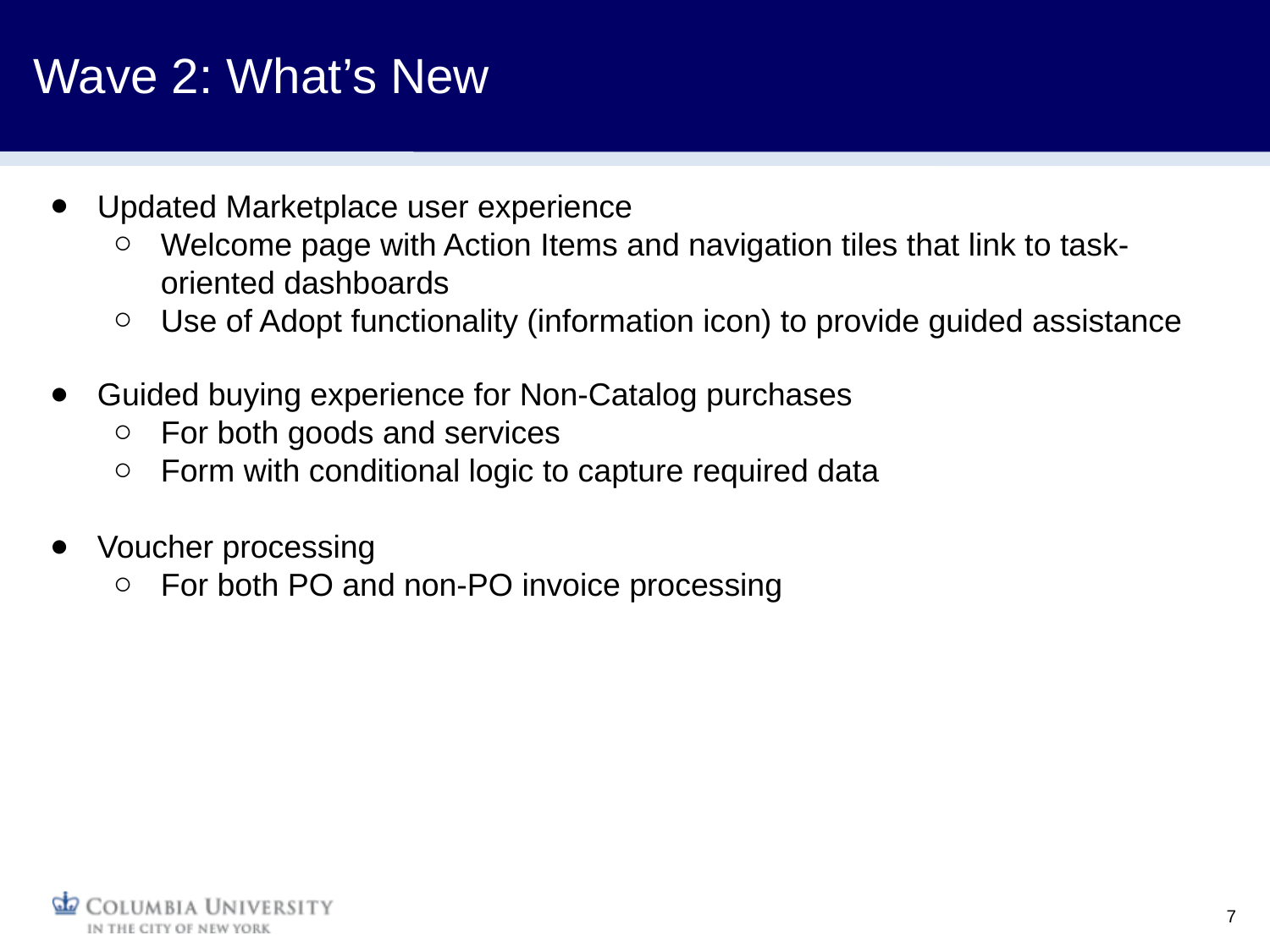

Wave 2: What’s New
Updated Marketplace user experience
Welcome page with Action Items and navigation tiles that link to task-oriented dashboards
Use of Adopt functionality (information icon) to provide guided assistance

Guided buying experience for Non-Catalog purchases
For both goods and services
Form with conditional logic to capture required data

Voucher processing
For both PO and non-PO invoice processing

7